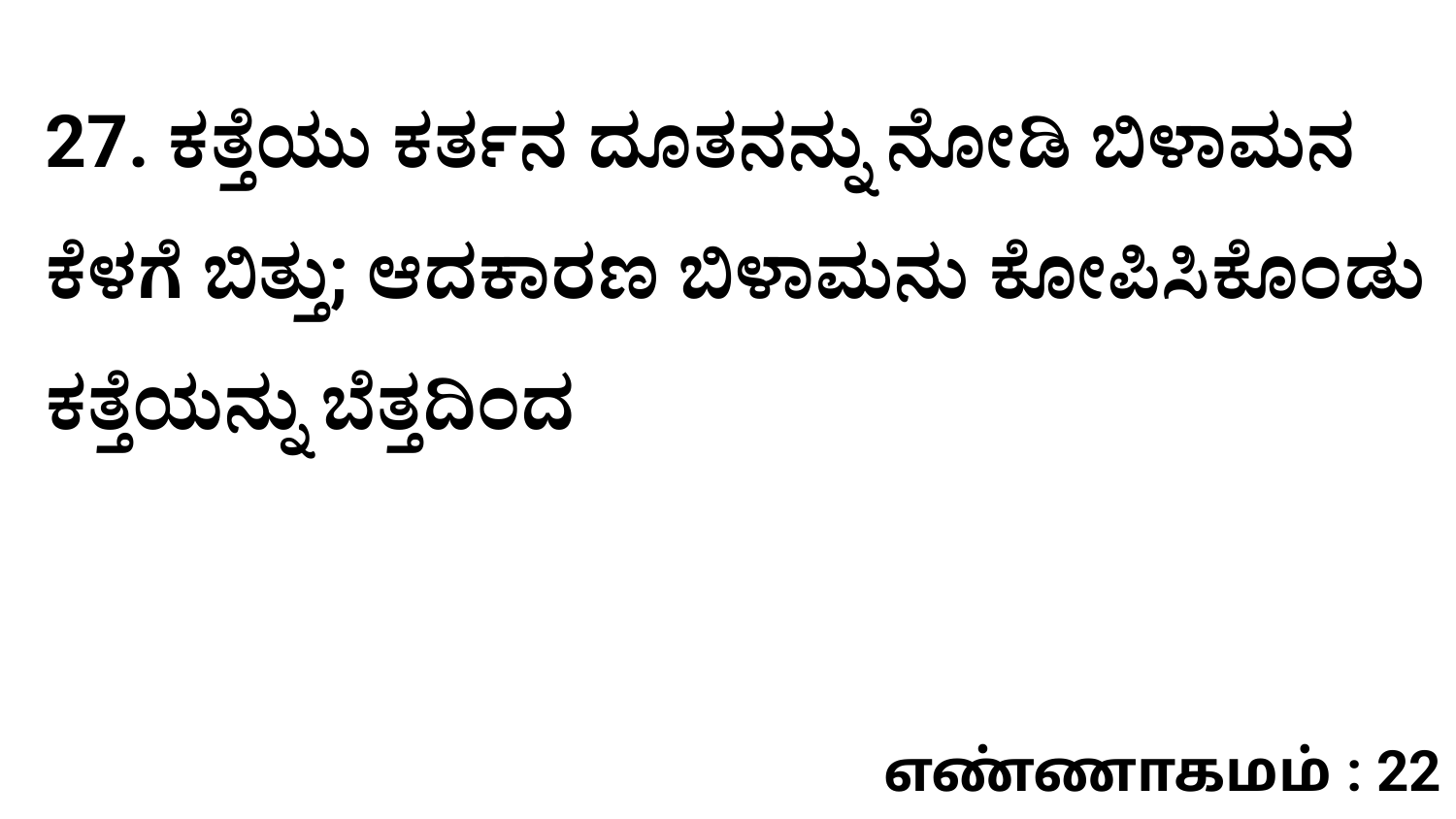

27. ಕತ್ತೆಯು ಕರ್ತನ ದೂತನನ್ನು ನೋಡಿ ಬಿಳಾಮನ ಕೆಳಗೆ ಬಿತ್ತು; ಆದಕಾರಣ ಬಿಳಾಮನು ಕೋಪಿಸಿಕೊಂಡು ಕತ್ತೆಯನ್ನು ಬೆತ್ತದಿಂದ
எண்ணாகமம் : 22